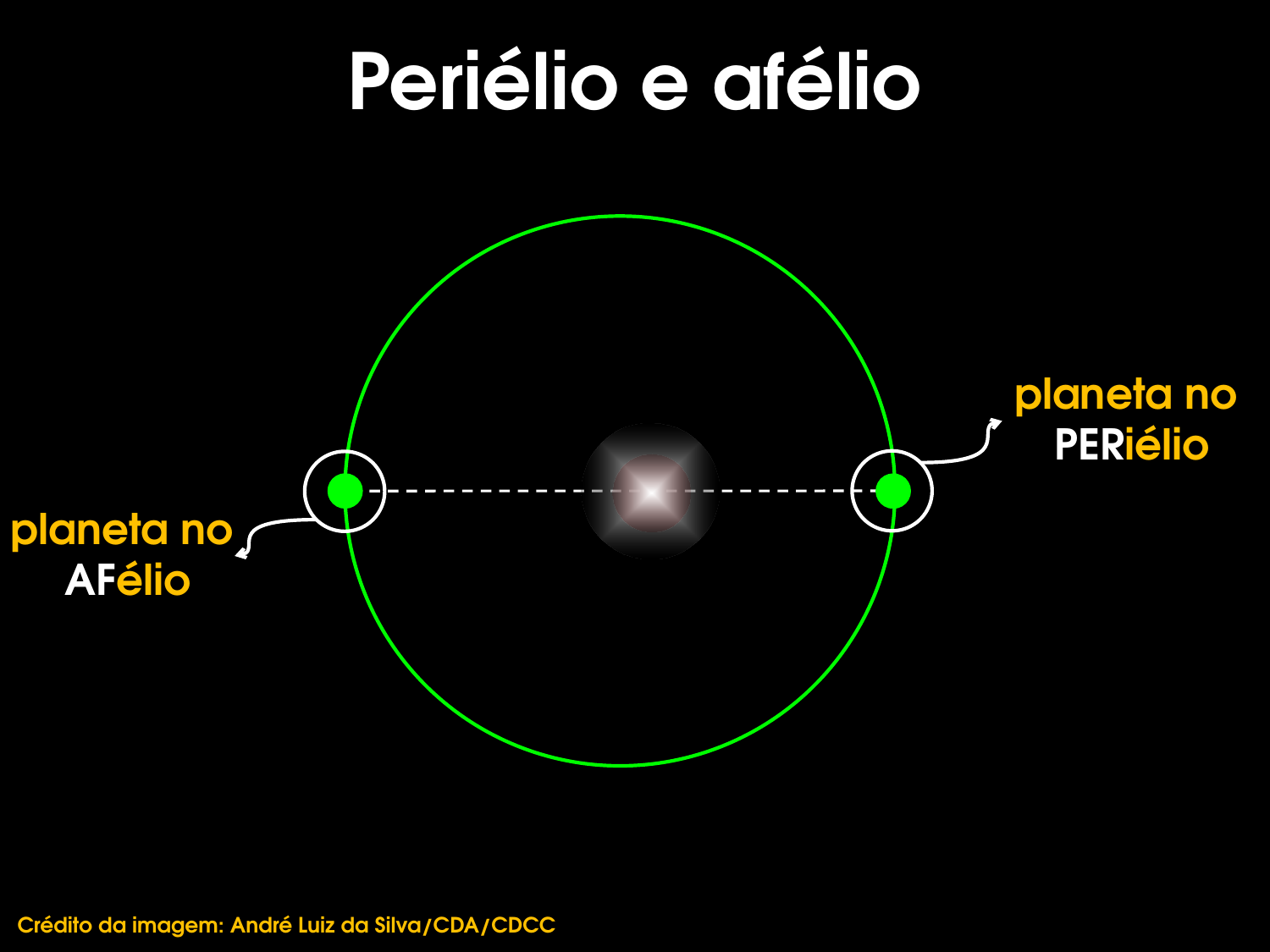

Periélio e afélio

planeta no
PERiélio

planeta no
AFélio
Crédito da imagem: André Luiz da Silva/CDA/CDCC